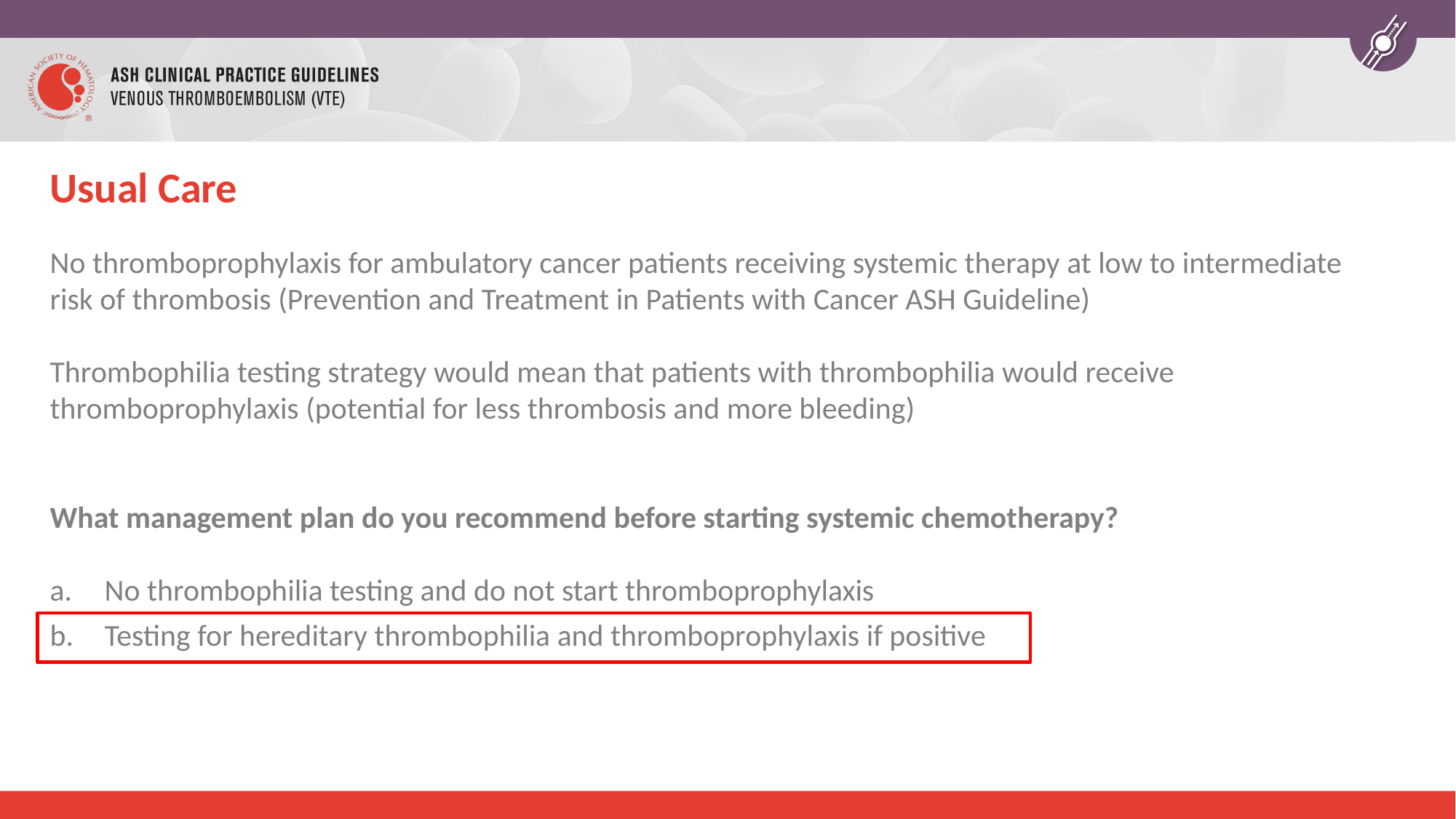

# Usual Care
No thromboprophylaxis for ambulatory cancer patients receiving systemic therapy at low to intermediate risk of thrombosis (Prevention and Treatment in Patients with Cancer ASH Guideline)

Thrombophilia testing strategy would mean that patients with thrombophilia would receive thromboprophylaxis (potential for less thrombosis and more bleeding)

What management plan do you recommend before starting systemic chemotherapy?

No thrombophilia testing and do not start thromboprophylaxis
Testing for hereditary thrombophilia and thromboprophylaxis if positive